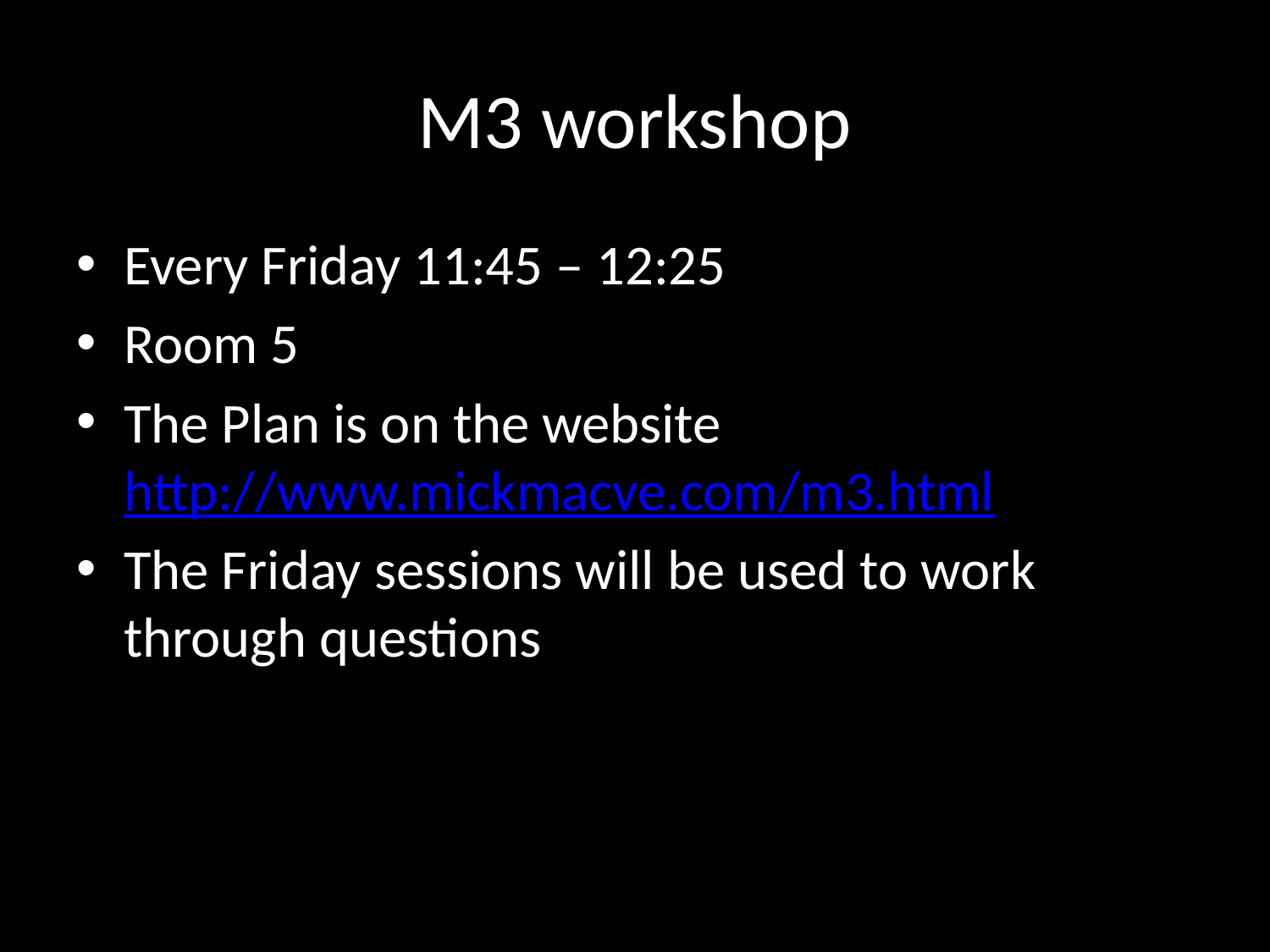

# M3 workshop
Every Friday 11:45 – 12:25
Room 5
The Plan is on the website http://www.mickmacve.com/m3.html
The Friday sessions will be used to work through questions